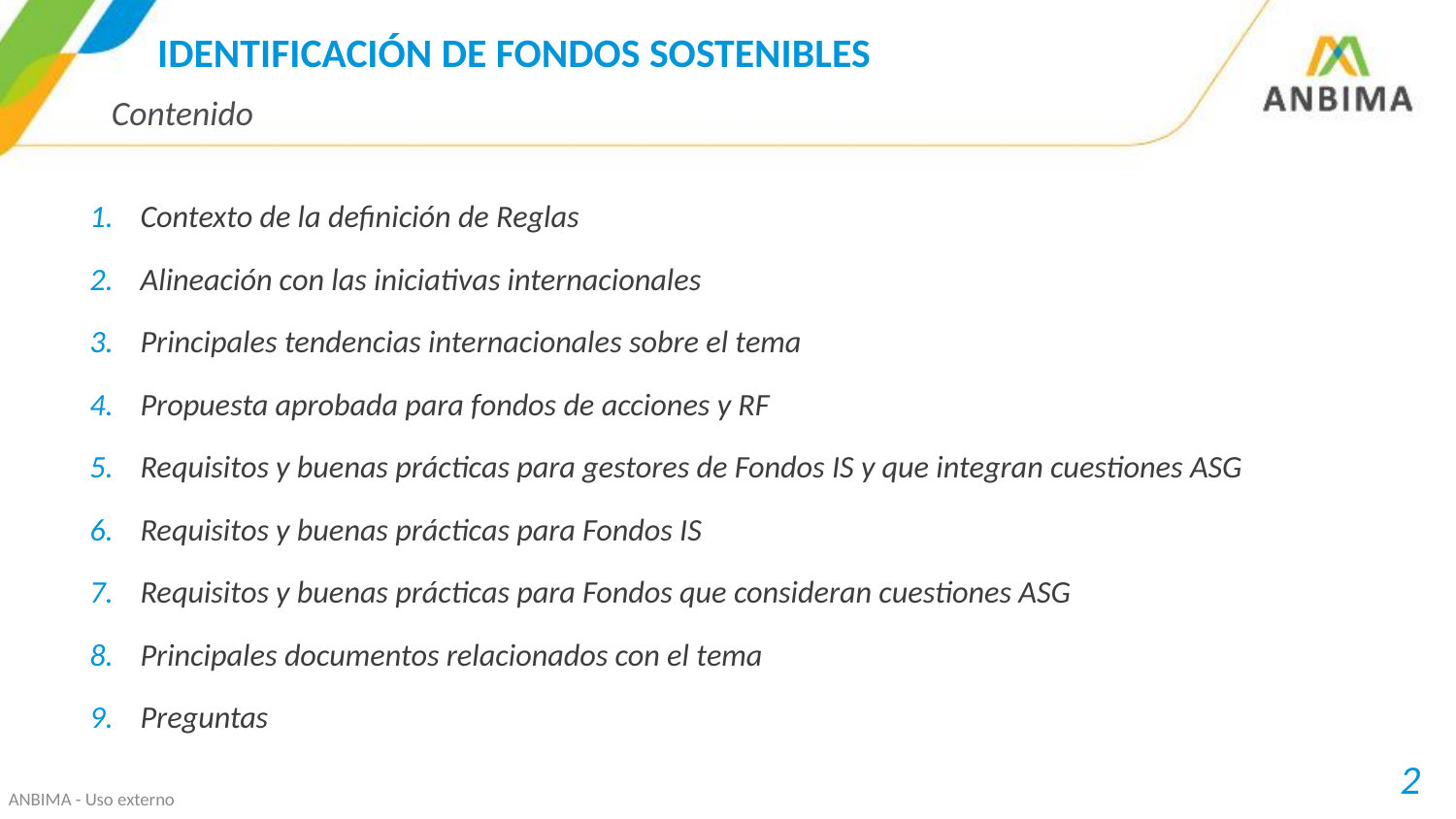

# Identificación de fondos sostenibles
Contenido
Contexto de la definición de Reglas
Alineación con las iniciativas internacionales
Principales tendencias internacionales sobre el tema
Propuesta aprobada para fondos de acciones y RF
Requisitos y buenas prácticas para gestores de Fondos IS y que integran cuestiones ASG
Requisitos y buenas prácticas para Fondos IS
Requisitos y buenas prácticas para Fondos que consideran cuestiones ASG
Principales documentos relacionados con el tema
Preguntas

2
ANBIMA - Uso externo